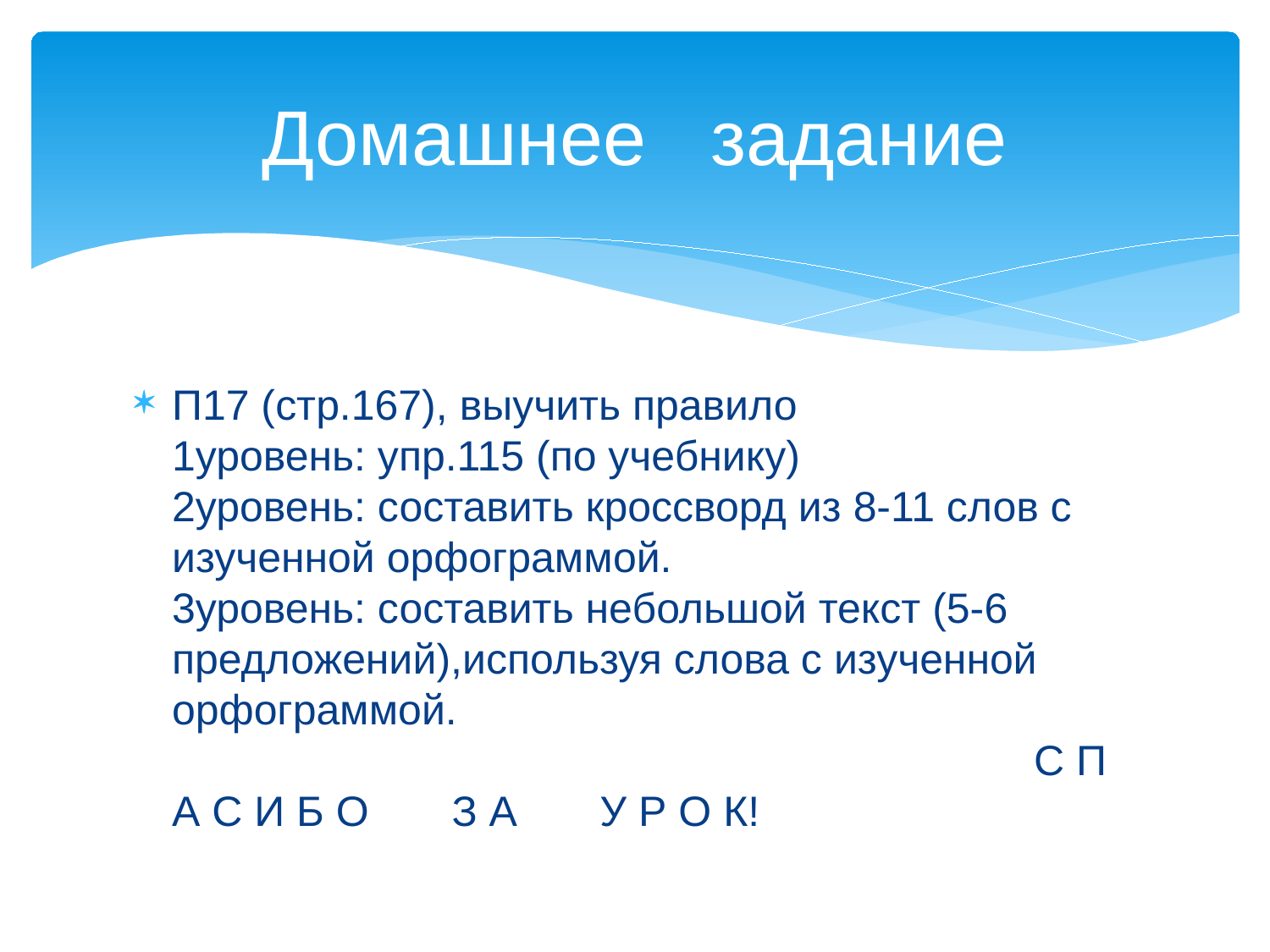

# Домашнее   задание
П17 (стр.167), выучить правило                             1уровень: упр.115 (по учебнику)                        2уровень: составить кроссворд из 8-11 слов с изученной орфограммой.                                 3уровень: составить небольшой текст (5-6 предложений),используя слова с изученной орфограммой.                                                                                                                                   С П А С И Б О       З А       У Р О К!